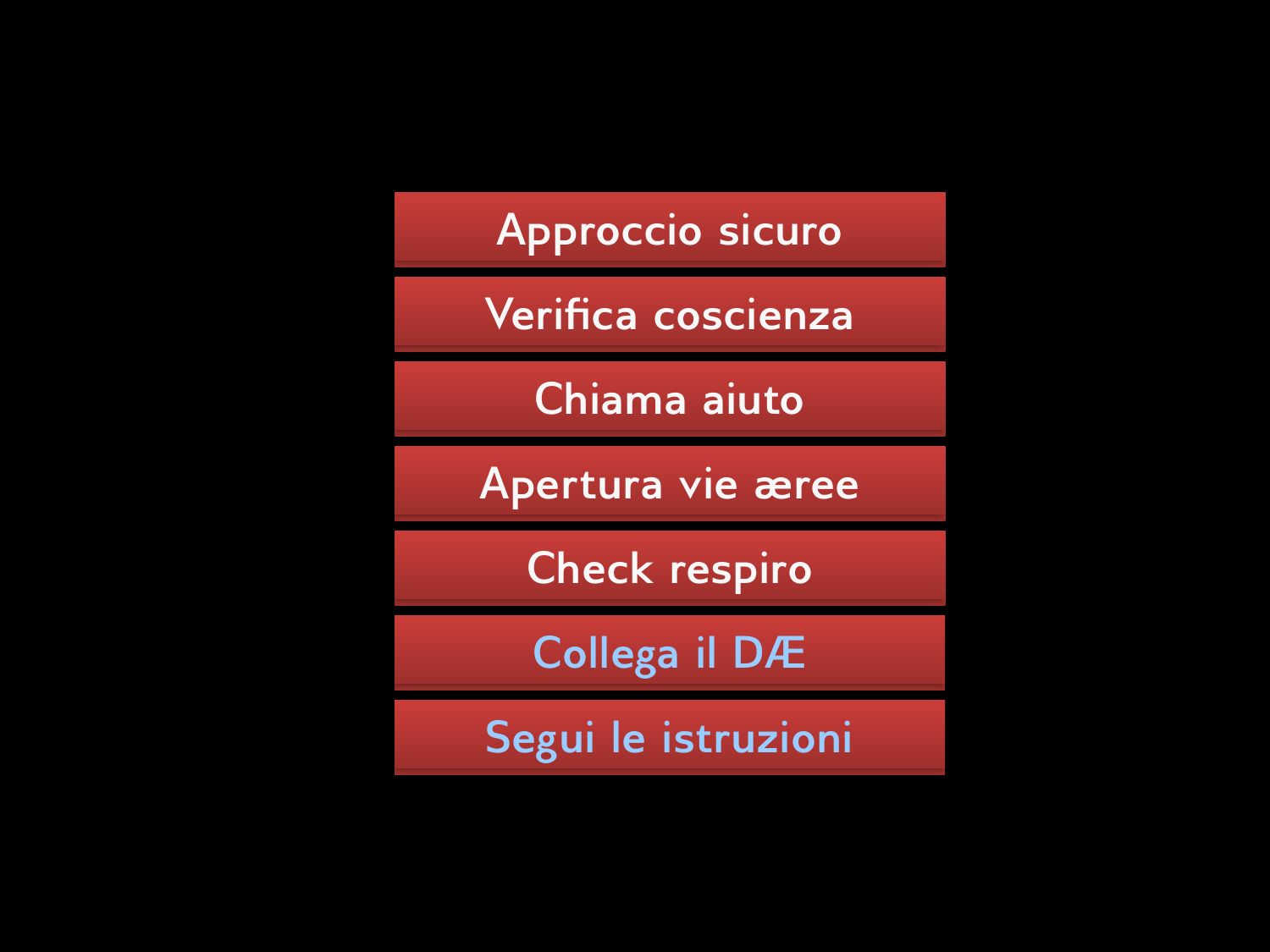

Approccio sicuro

Verifica coscienza

Chiama aiuto

Apertura vie aeree

Check respiro

Collega il DAE

Segui le istruzioni